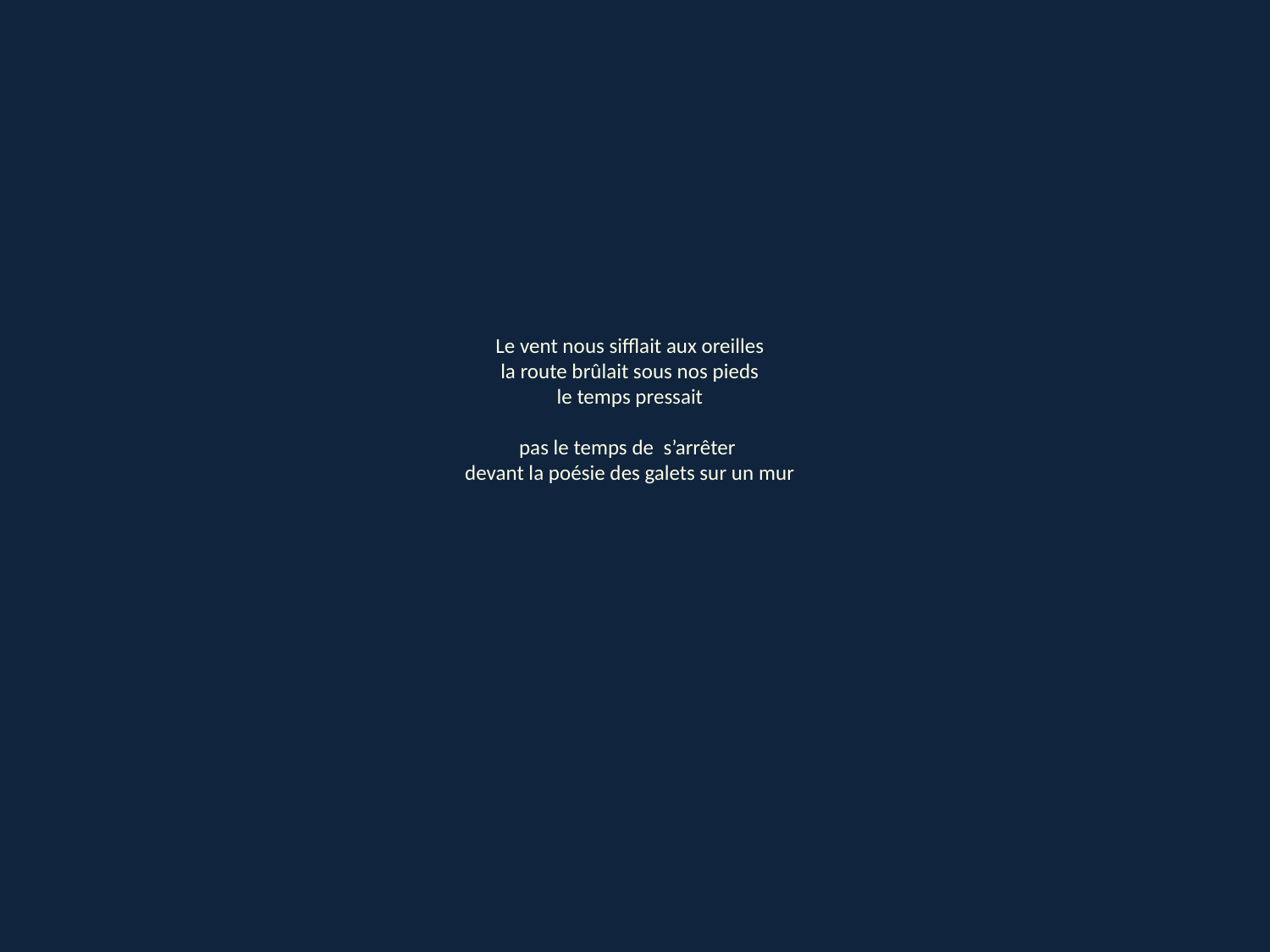

Le vent nous sifflait aux oreilles
la route brûlait sous nos pieds
le temps pressait

pas le temps de  s’arrêter
devant la poésie des galets sur un mur